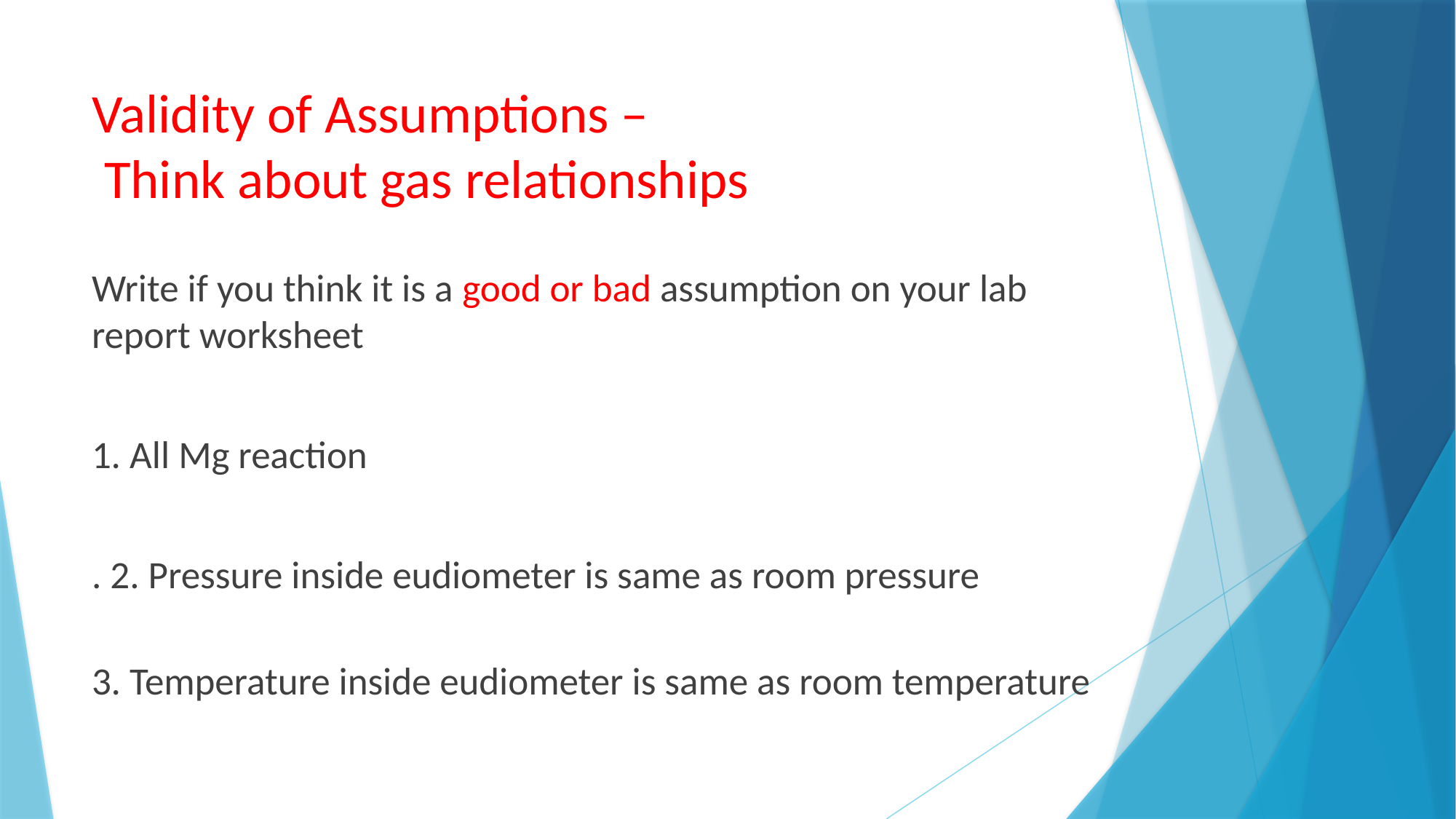

# Validity of Assumptions – Think about gas relationships
Write if you think it is a good or bad assumption on your lab report worksheet

1. All Mg reaction

. 2. Pressure inside eudiometer is same as room pressure
3. Temperature inside eudiometer is same as room temperature